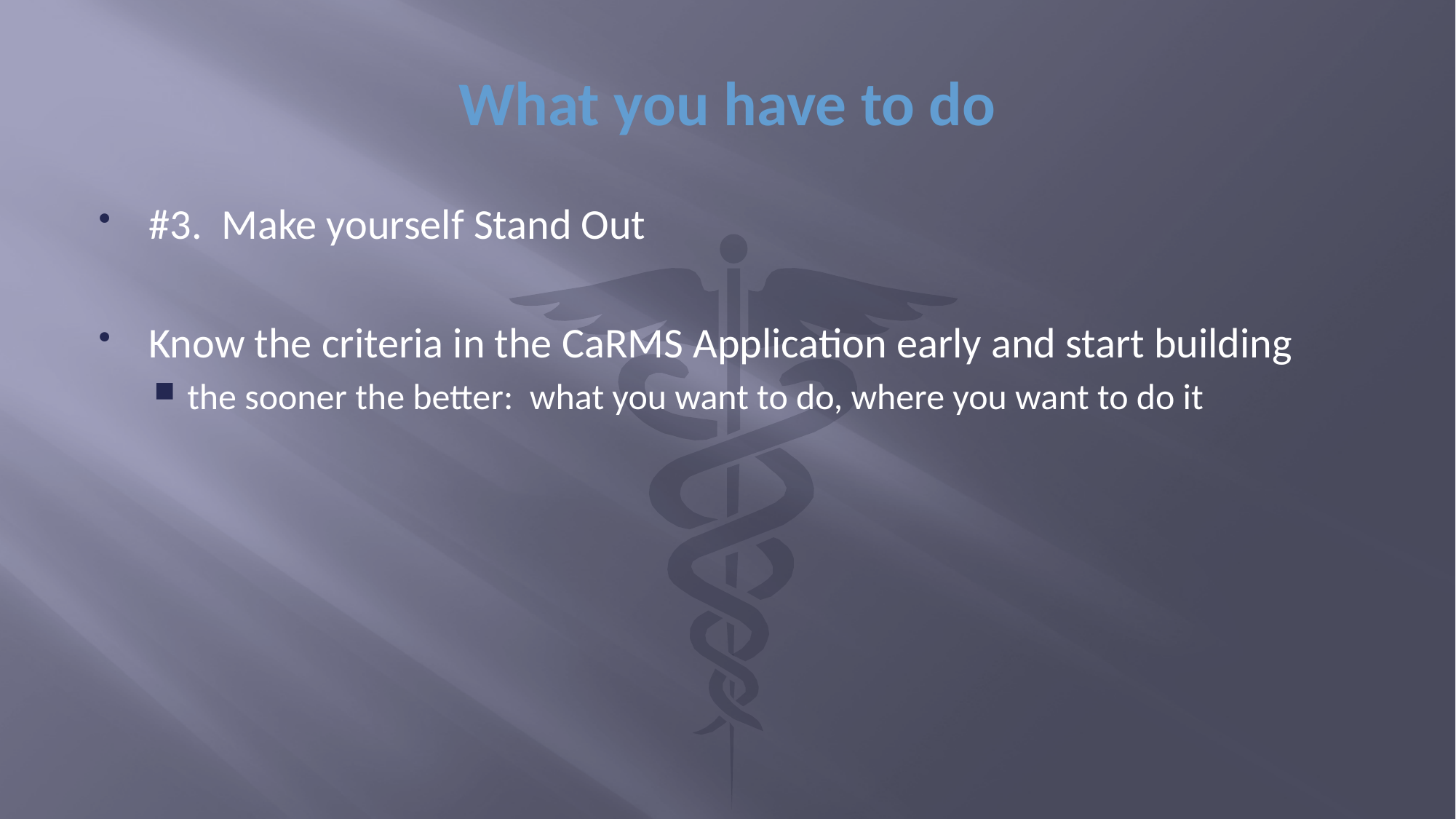

# What you have to do
#3.  Make yourself Stand Out

Know the criteria in the CaRMS Application early and start building
the sooner the better:  what you want to do, where you want to do it